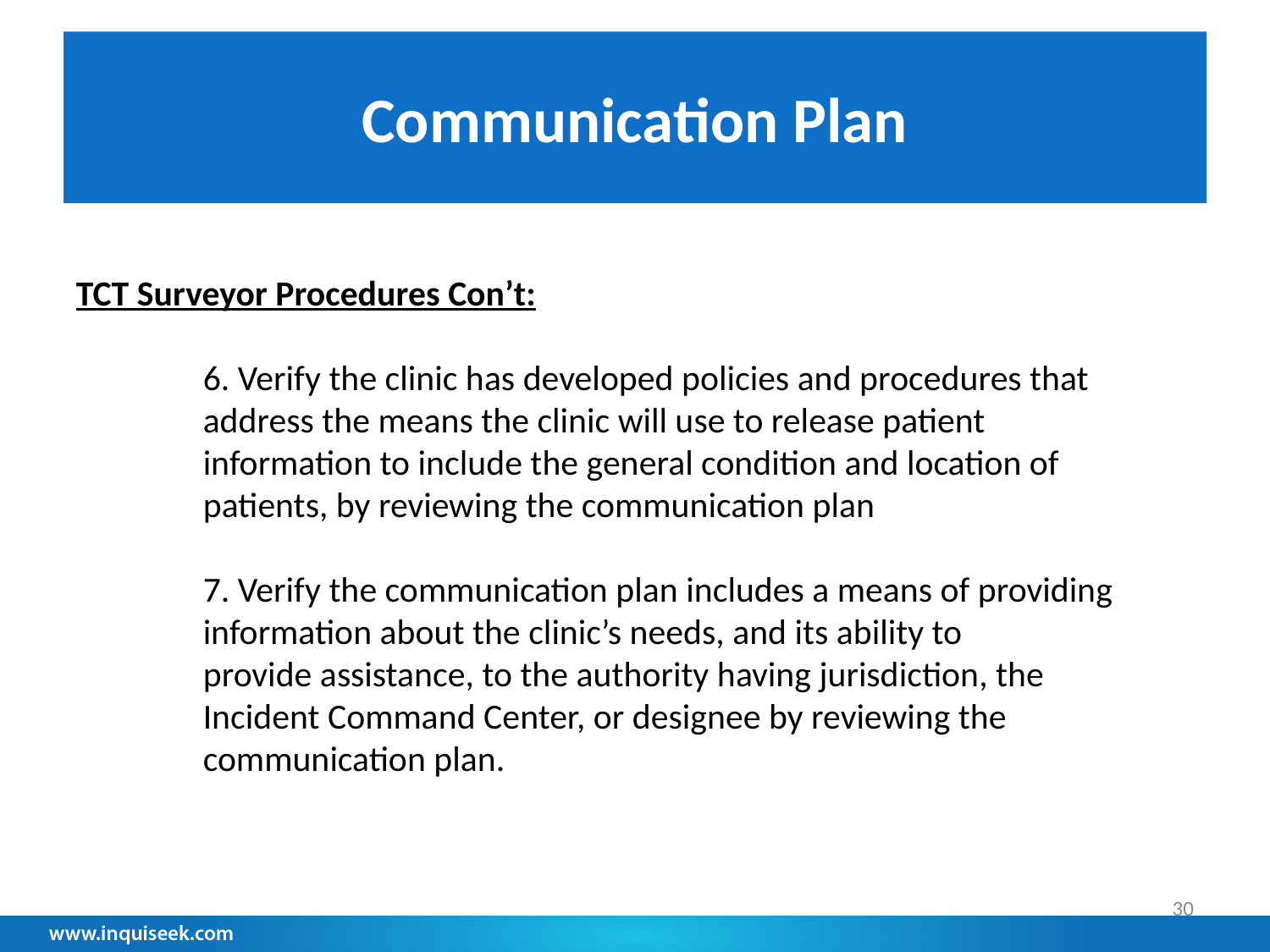

# Communication Plan
TCT Surveyor Procedures Con’t:

	6. Verify the clinic has developed policies and procedures that 	address the means the clinic will use to release patient 		information to include the general condition and location of 		patients, by reviewing the communication plan

	7. Verify the communication plan includes a means of providing 	information about the clinic’s needs, and its ability to 		provide assistance, to the authority having jurisdiction, the 		Incident Command Center, or designee by reviewing the 		communication plan.

30